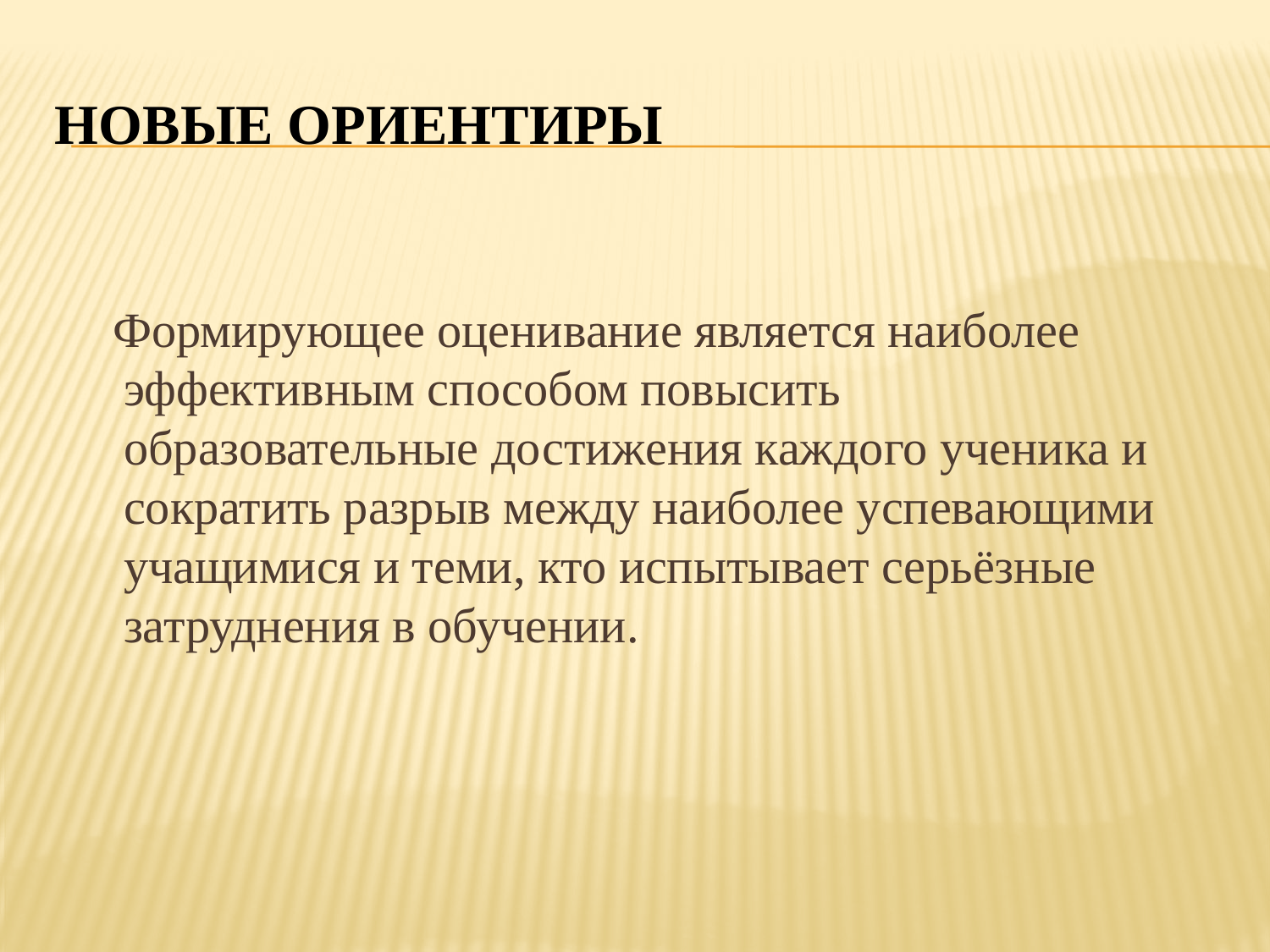

# Новые ориентиры

   Формирующее оценивание является наиболее эффективным способом повысить образовательные достижения каждого ученика и сократить разрыв между наиболее успевающими учащимися и теми, кто испытывает серьёзные затруднения в обучении.